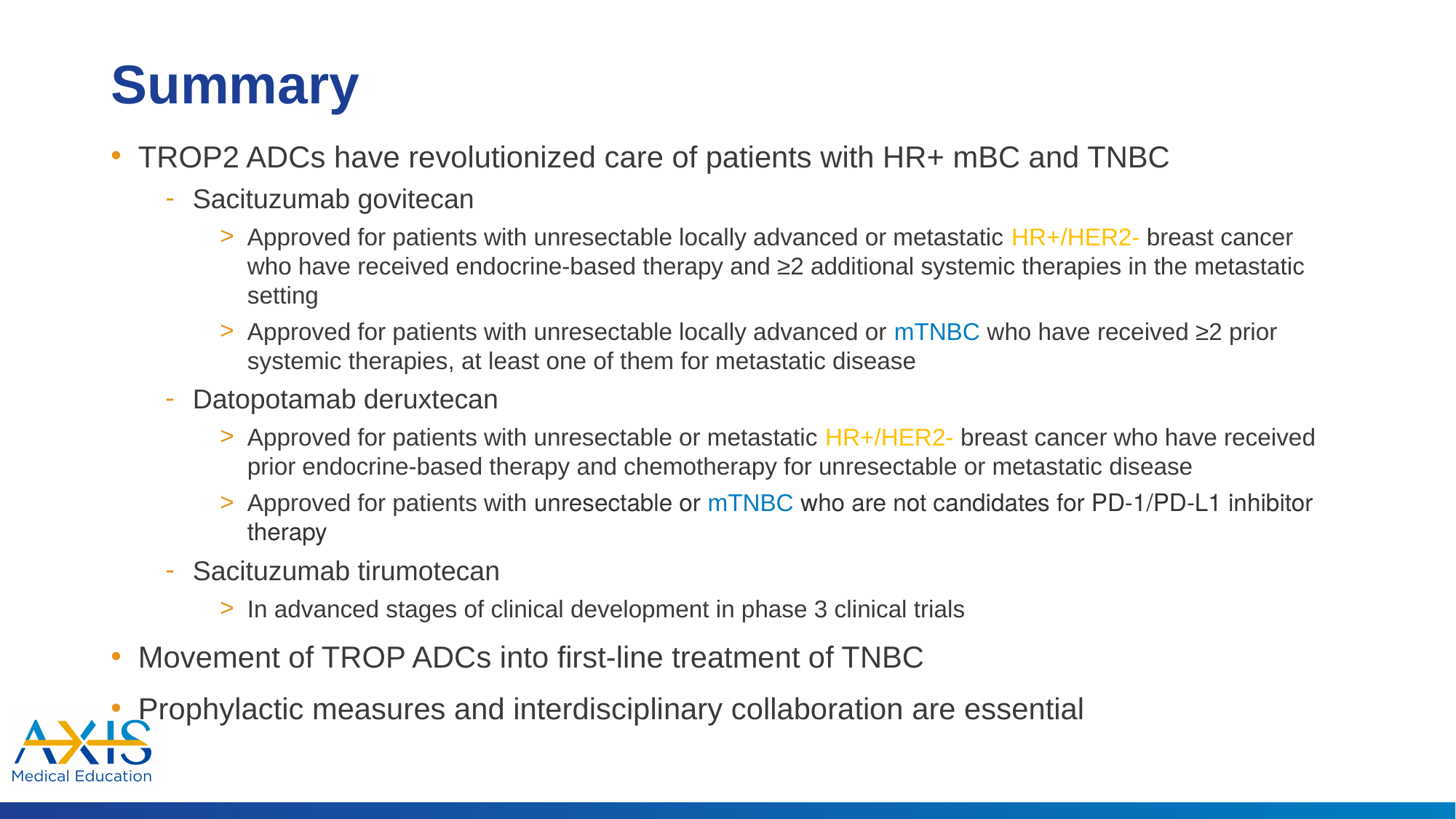

# Summary
TROP2 ADCs have revolutionized care of patients with HR+ mBC and TNBC
Sacituzumab govitecan
Approved for patients with unresectable locally advanced or metastatic HR+/HER2- breast cancer who have received endocrine-based therapy and ≥2 additional systemic therapies in the metastatic setting
Approved for patients with unresectable locally advanced or mTNBC who have received ≥2 prior systemic therapies, at least one of them for metastatic disease
Datopotamab deruxtecan
Approved for patients with unresectable or metastatic HR+/HER2- breast cancer who have received prior endocrine-based therapy and chemotherapy for unresectable or metastatic disease
Approved for patients with unresectable or mTNBC who are not candidates for PD-1/PD-L1 inhibitor therapy
Sacituzumab tirumotecan
In advanced stages of clinical development in phase 3 clinical trials
Movement of TROP ADCs into first-line treatment of TNBC
Prophylactic measures and interdisciplinary collaboration are essential